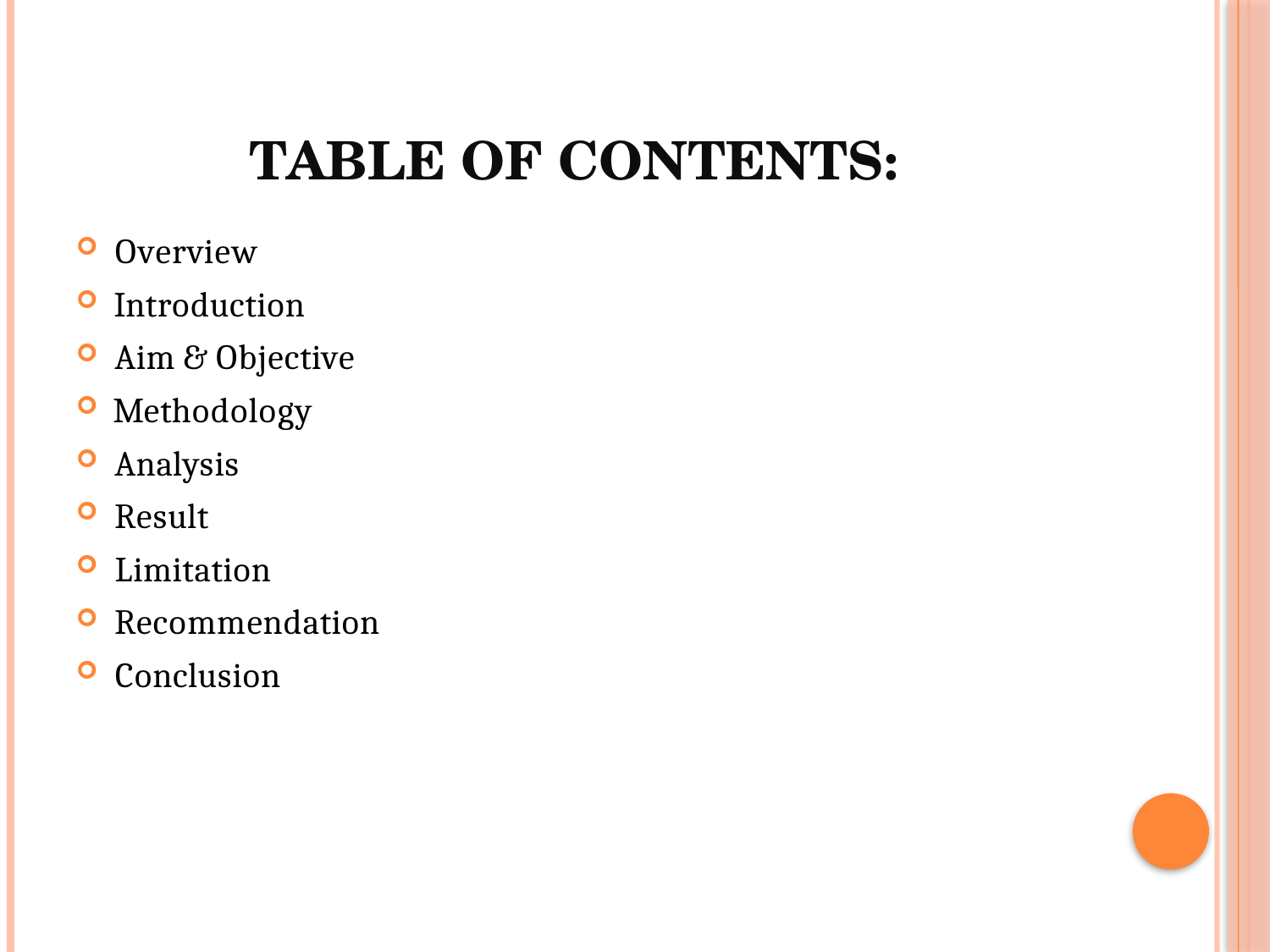

# Table of Contents:
Overview
Introduction
Aim & Objective
Methodology
Analysis
Result
Limitation
Recommendation
Conclusion